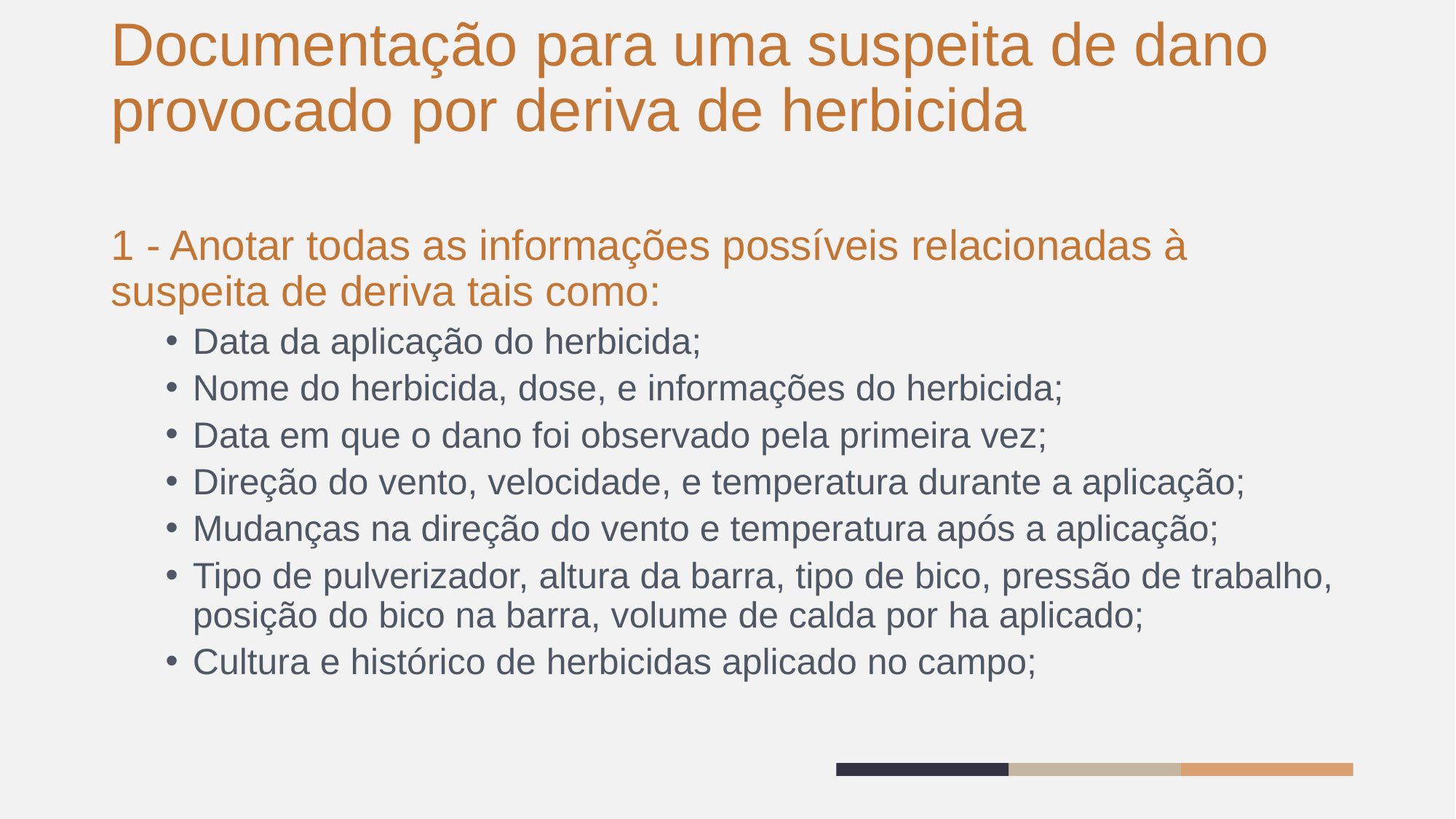

# Documentação para uma suspeita de dano provocado por deriva de herbicida
1 - Anotar todas as informações possíveis relacionadas à suspeita de deriva tais como:
Data da aplicação do herbicida;
Nome do herbicida, dose, e informações do herbicida;
Data em que o dano foi observado pela primeira vez;
Direção do vento, velocidade, e temperatura durante a aplicação;
Mudanças na direção do vento e temperatura após a aplicação;
Tipo de pulverizador, altura da barra, tipo de bico, pressão de trabalho, posição do bico na barra, volume de calda por ha aplicado;
Cultura e histórico de herbicidas aplicado no campo;